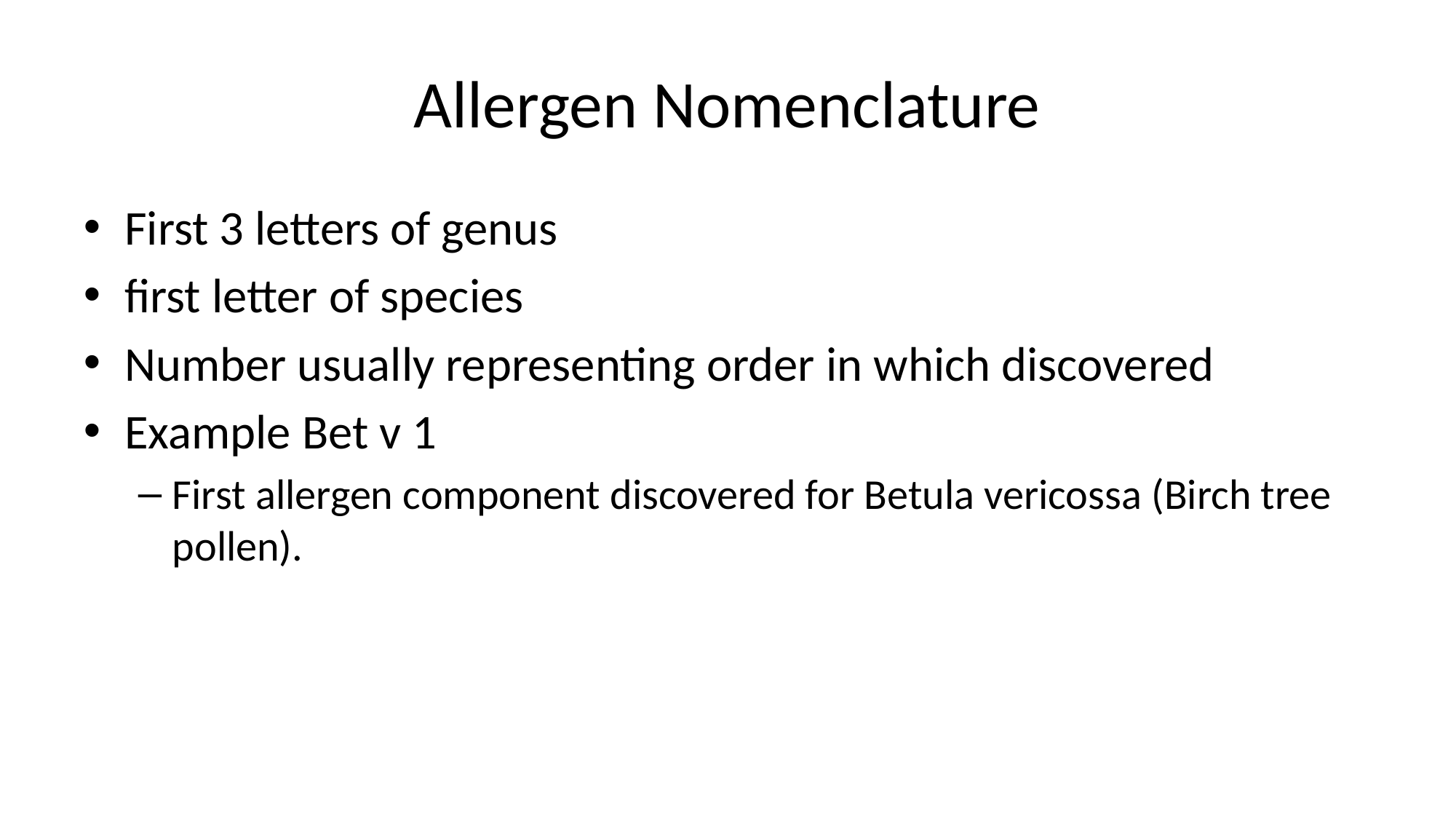

# Allergen Nomenclature
First 3 letters of genus
first letter of species
Number usually representing order in which discovered
Example Bet v 1
First allergen component discovered for Betula vericossa (Birch tree pollen).